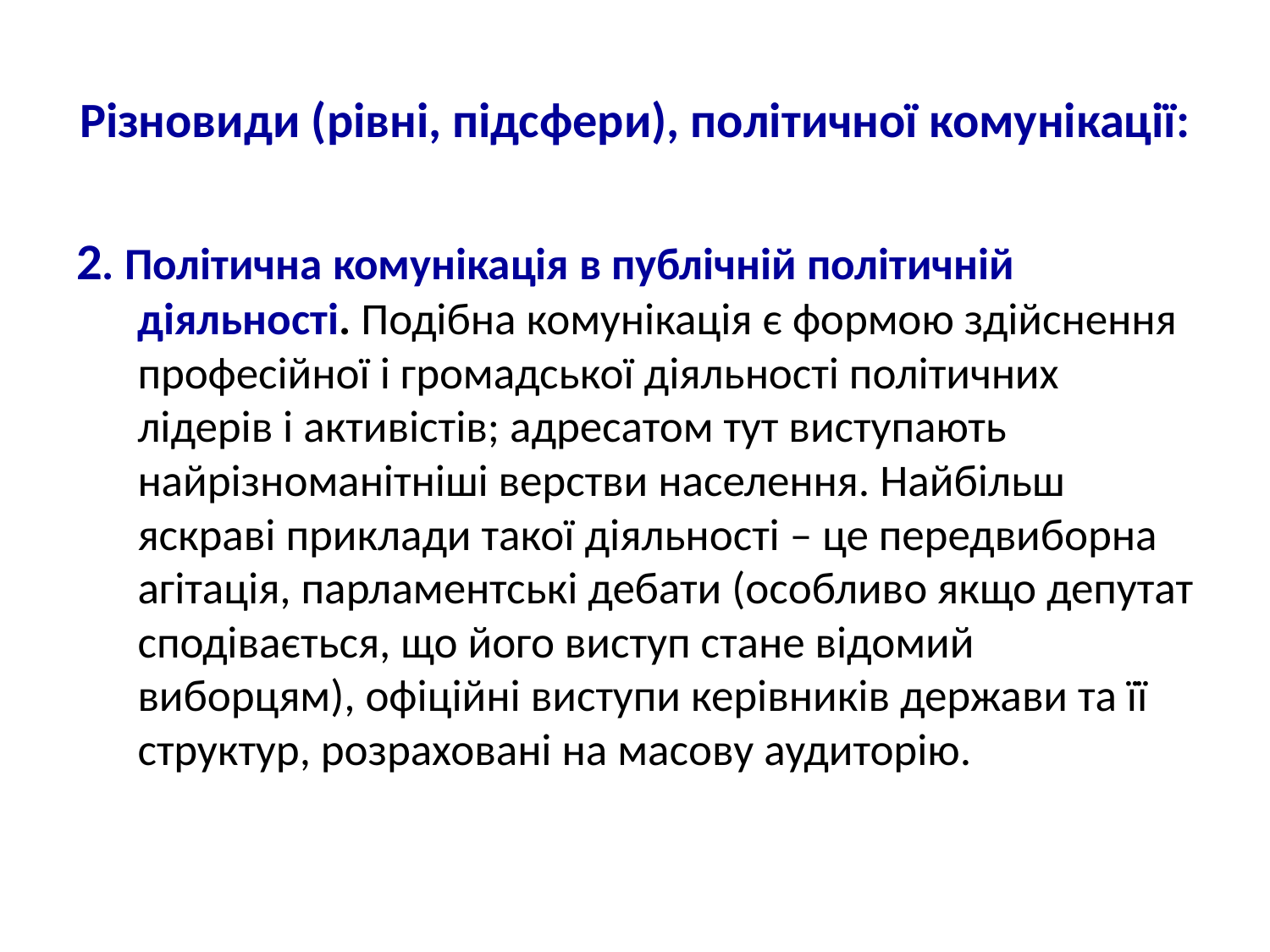

# Різновиди (рівні, підсфери), політичної комунікації:
2. Політична комунікація в публічній політичній діяльності. Подібна комунікація є формою здійснення професійної і громадської діяльності політичних лідерів і активістів; адресатом тут виступають найрізноманітніші верстви населення. Найбільш яскраві приклади такої діяльності – це передвиборна агітація, парламентські дебати (особливо якщо депутат сподівається, що його виступ стане відомий виборцям), офіційні виступи керівників держави та її структур, розраховані на масову аудиторію.